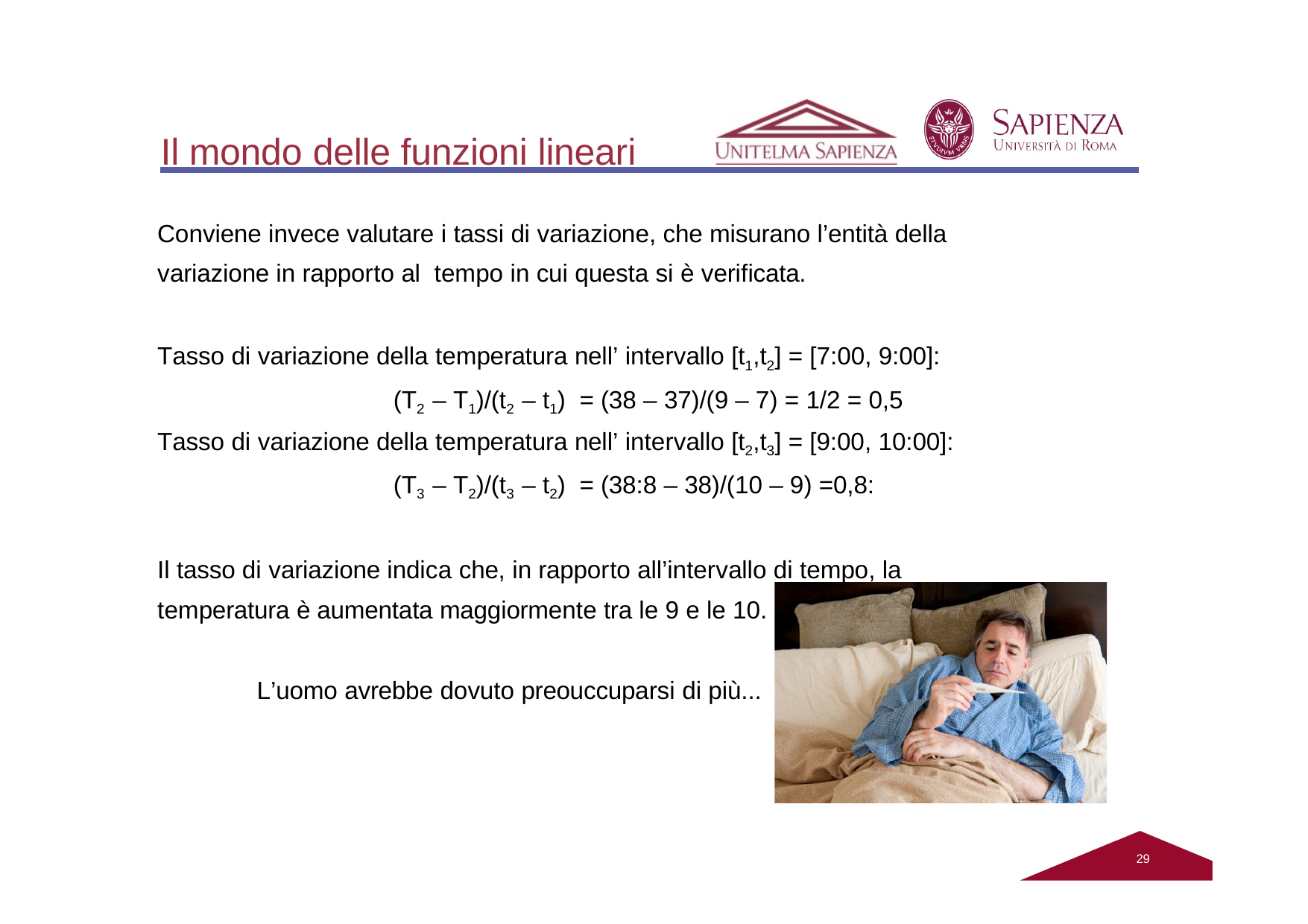

# Il mondo delle funzioni lineari
Conviene invece valutare i tassi di variazione, che misurano l’entità della variazione in rapporto al  tempo in cui questa si è verificata.

Tasso di variazione della temperatura nell’ intervallo [t1,t2] = [7:00, 9:00]:
(T2  – T1)/(t2  – t1)  = (38 – 37)/(9 – 7) = 1/2 = 0,5
Tasso di variazione della temperatura nell’ intervallo [t2,t3] = [9:00, 10:00]:
(T3  – T2)/(t3  – t2)  = (38:8 – 38)/(10 – 9) =0,8:

Il tasso di variazione indica che, in rapporto all’intervallo di tempo, la temperatura è aumentata maggiormente tra le 9 e le 10.

L’uomo avrebbe dovuto preouccuparsi di più...

29